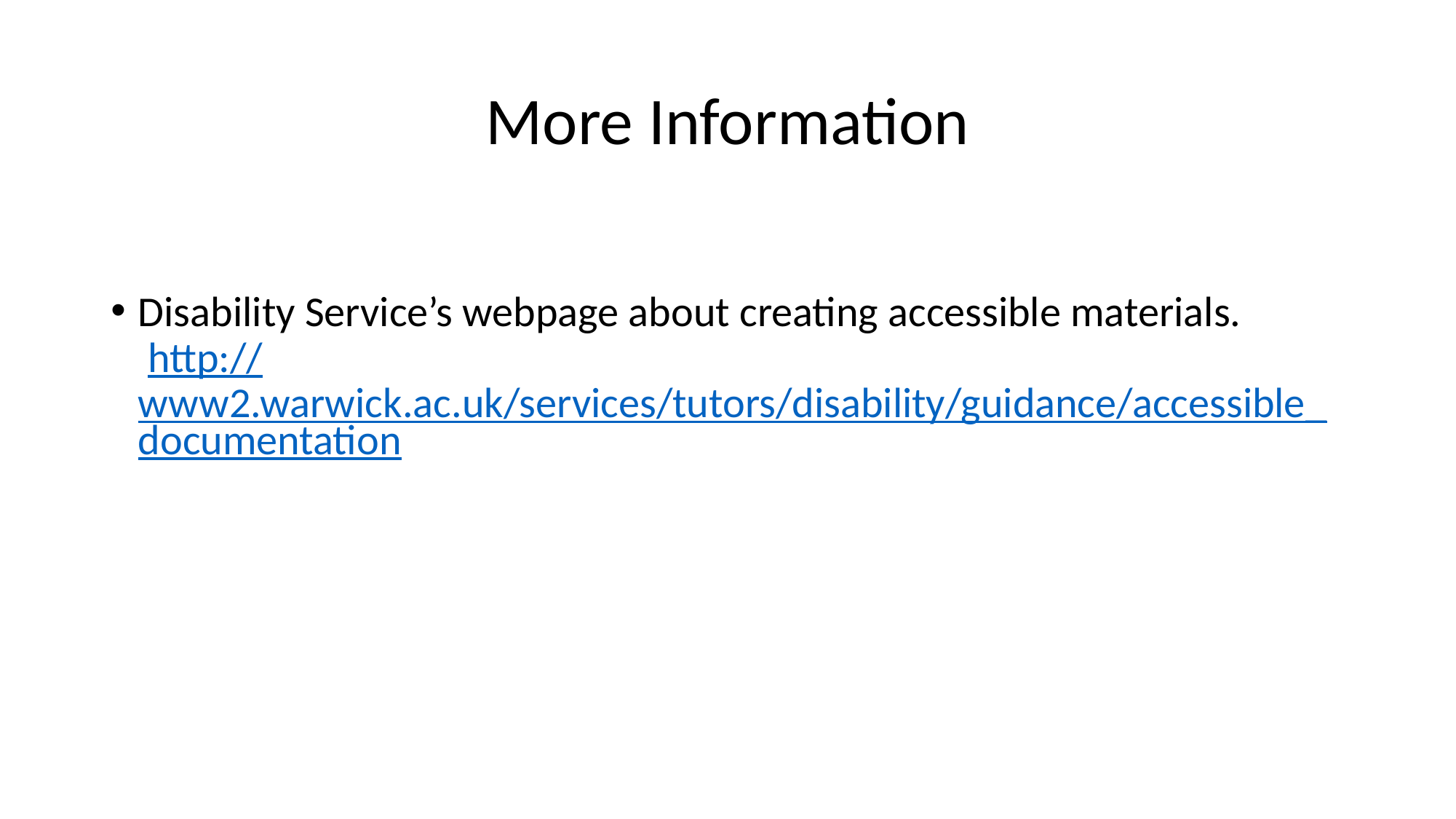

# More Information

Disability Service’s webpage about creating accessible materials.
 http://www2.warwick.ac.uk/services/tutors/disability/guidance/accessible_documentation